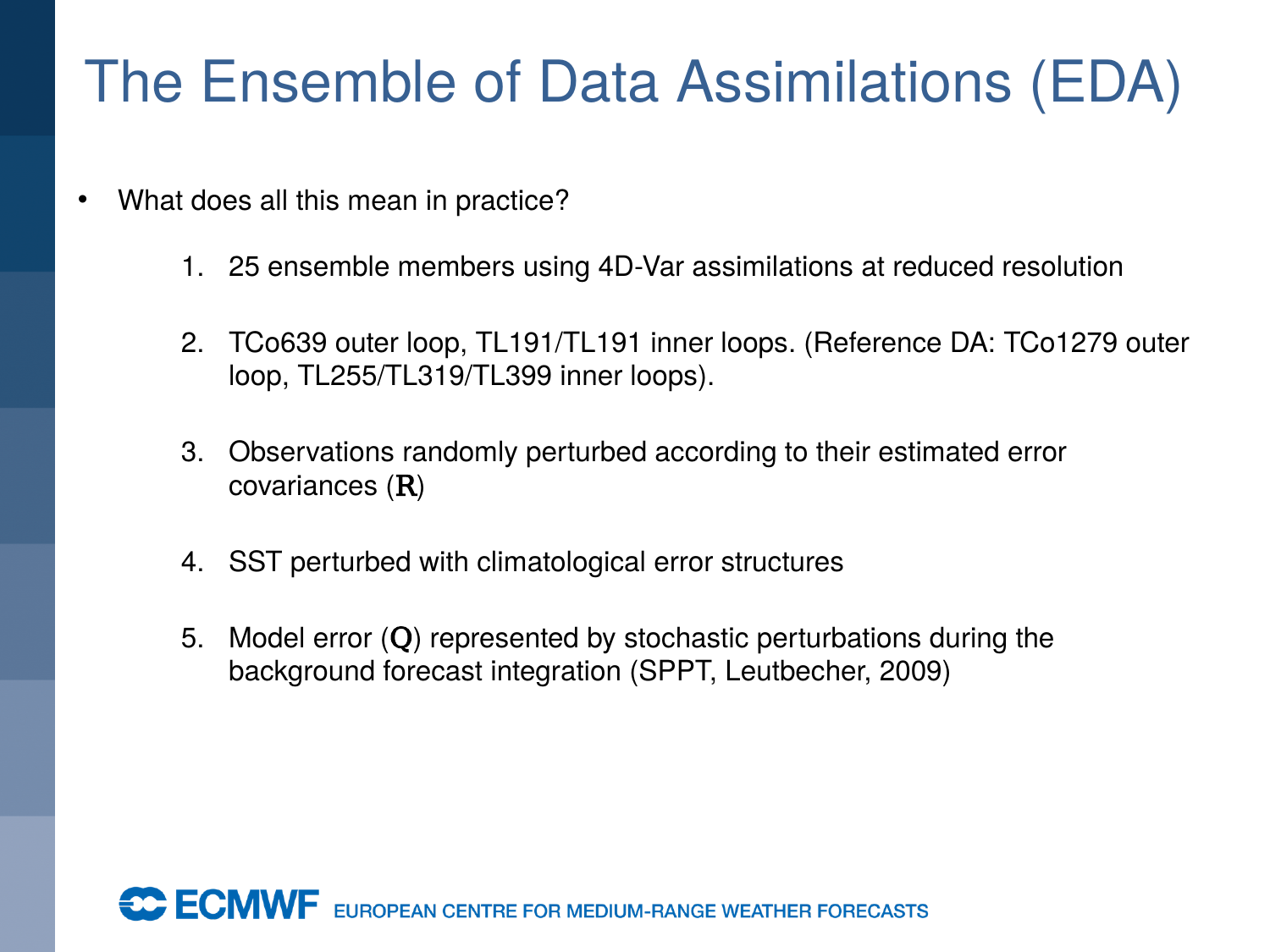

# The Ensemble of Data Assimilations (EDA)
What does all this mean in practice?
25 ensemble members using 4D-Var assimilations at reduced resolution
TCo639 outer loop, TL191/TL191 inner loops. (Reference DA: TCo1279 outer loop, TL255/TL319/TL399 inner loops).
Observations randomly perturbed according to their estimated error covariances (R)
SST perturbed with climatological error structures
Model error (Q) represented by stochastic perturbations during the background forecast integration (SPPT, Leutbecher, 2009)